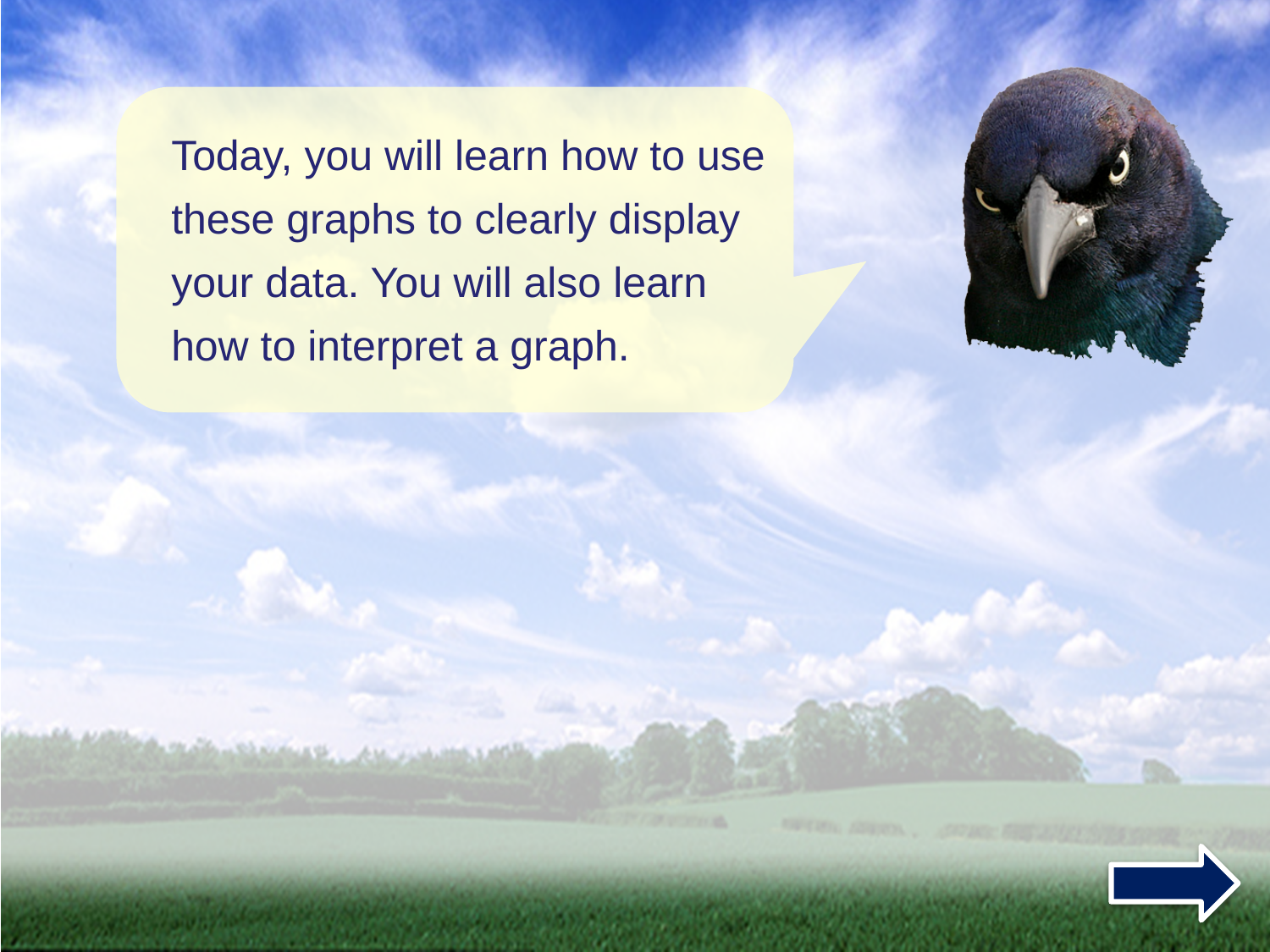

Today, you will learn how to use these graphs to clearly display your data. You will also learn how to interpret a graph.